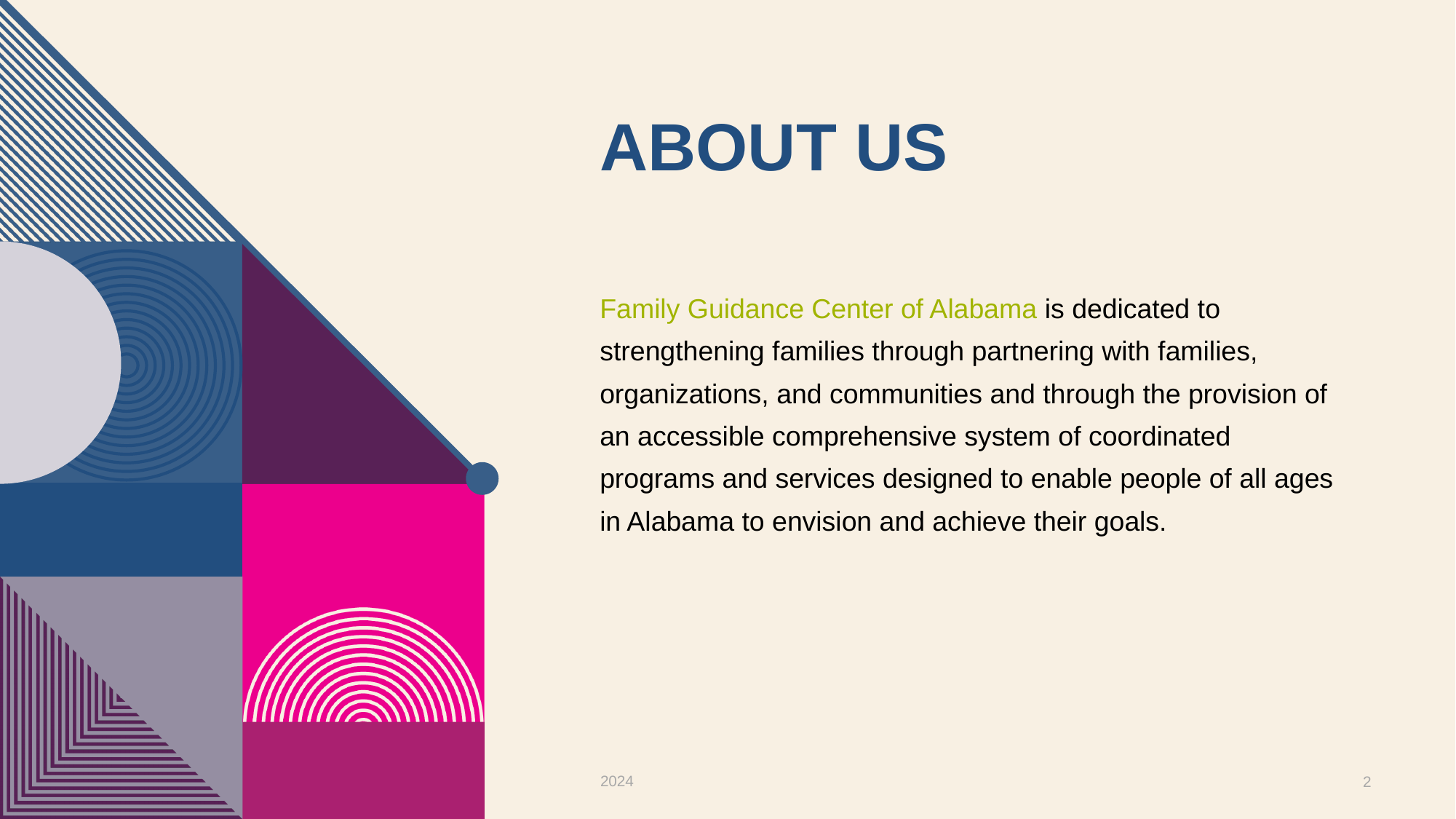

# ABOUT US
Family Guidance Center of Alabama is dedicated to strengthening families through partnering with families, organizations, and communities and through the provision of an accessible comprehensive system of coordinated programs and services designed to enable people of all ages in Alabama to envision and achieve their goals.

2024
2